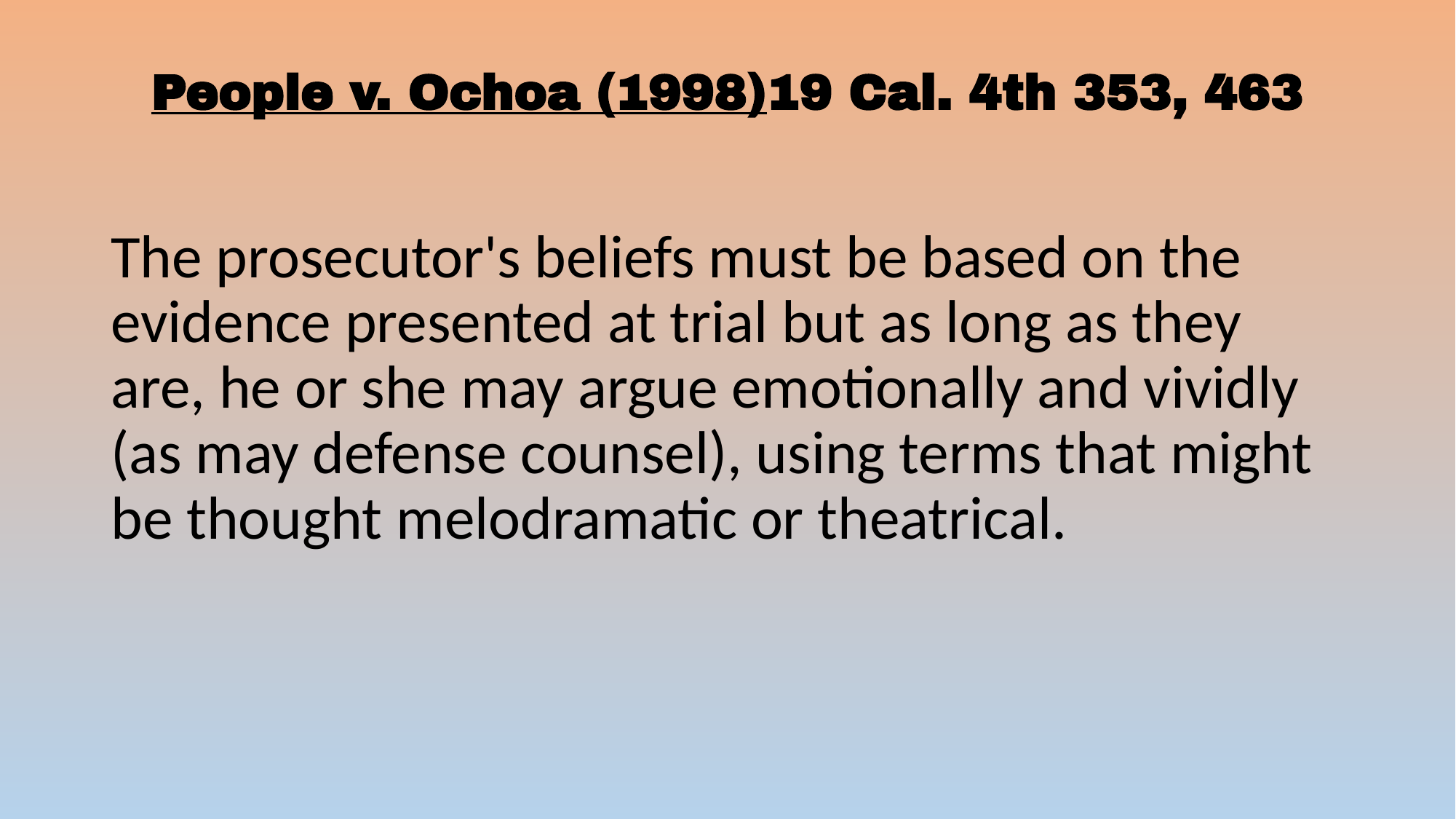

# People v. Ochoa (1998)19 Cal. 4th 353, 463
The prosecutor's beliefs must be based on the evidence presented at trial but as long as they are, he or she may argue emotionally and vividly (as may defense counsel), using terms that might be thought melodramatic or theatrical.